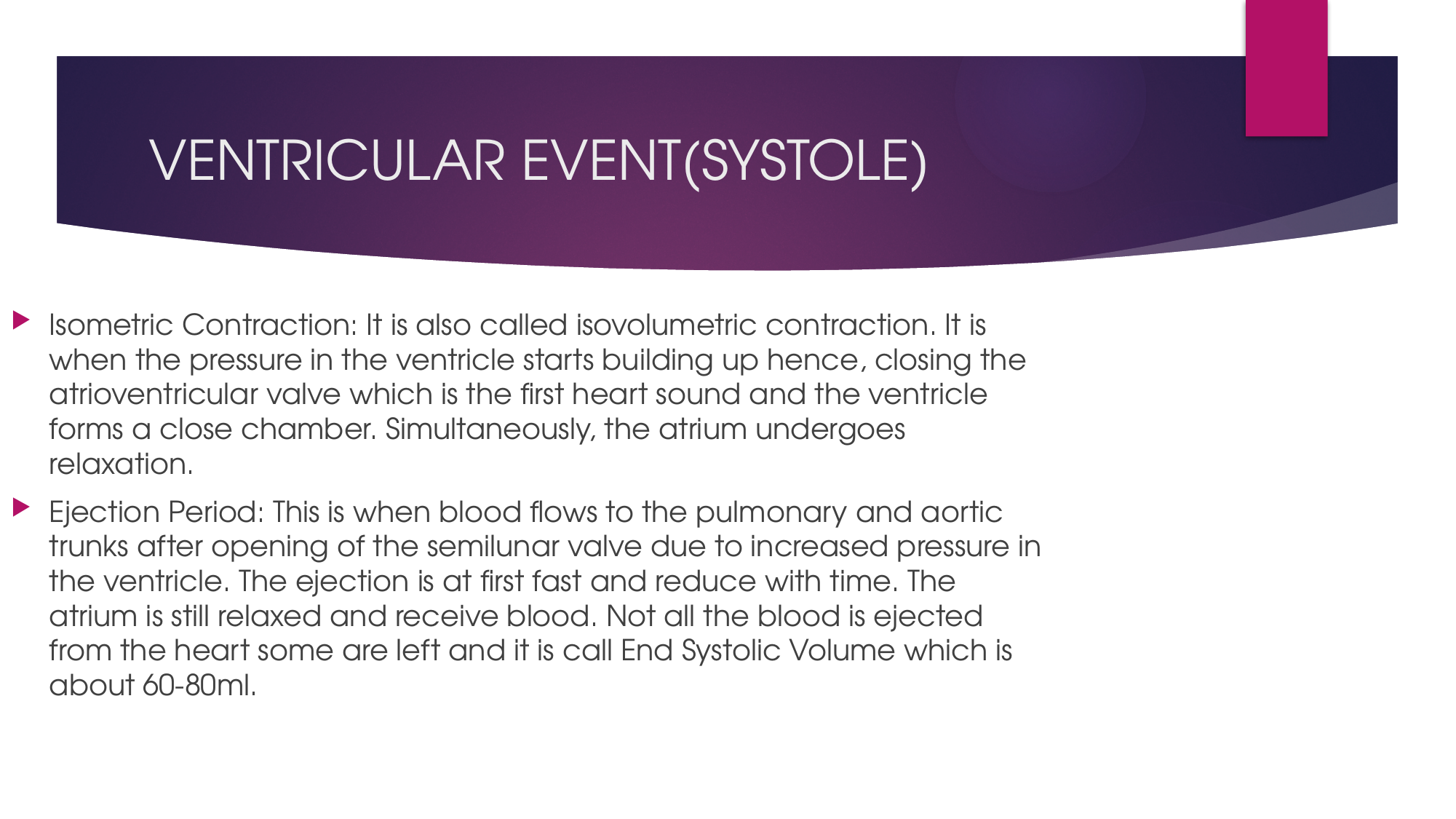

# VENTRICULAR EVENT(SYSTOLE)
Isometric Contraction: It is also called isovolumetric contraction. It is when the pressure in the ventricle starts building up hence, closing the atrioventricular valve which is the first heart sound and the ventricle forms a close chamber. Simultaneously, the atrium undergoes relaxation.
Ejection Period: This is when blood flows to the pulmonary and aortic trunks after opening of the semilunar valve due to increased pressure in the ventricle. The ejection is at first fast and reduce with time. The atrium is still relaxed and receive blood. Not all the blood is ejected from the heart some are left and it is call End Systolic Volume which is about 60-80ml.